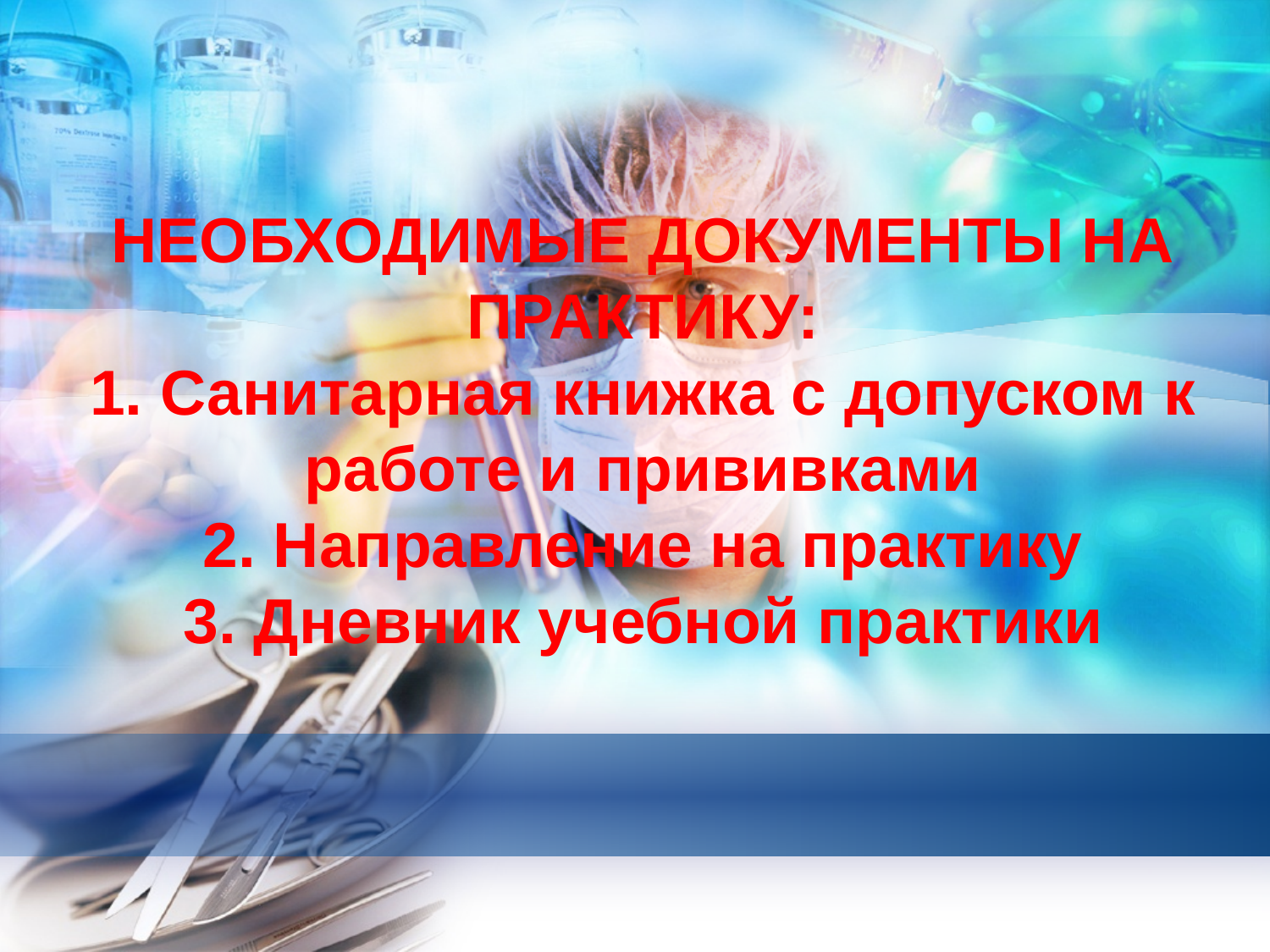

# НЕОБХОДИМЫЕ ДОКУМЕНТЫ НА ПРАКТИКУ: 1. Санитарная книжка с допуском к работе и прививками 2. Направление на практику 3. Дневник учебной практики